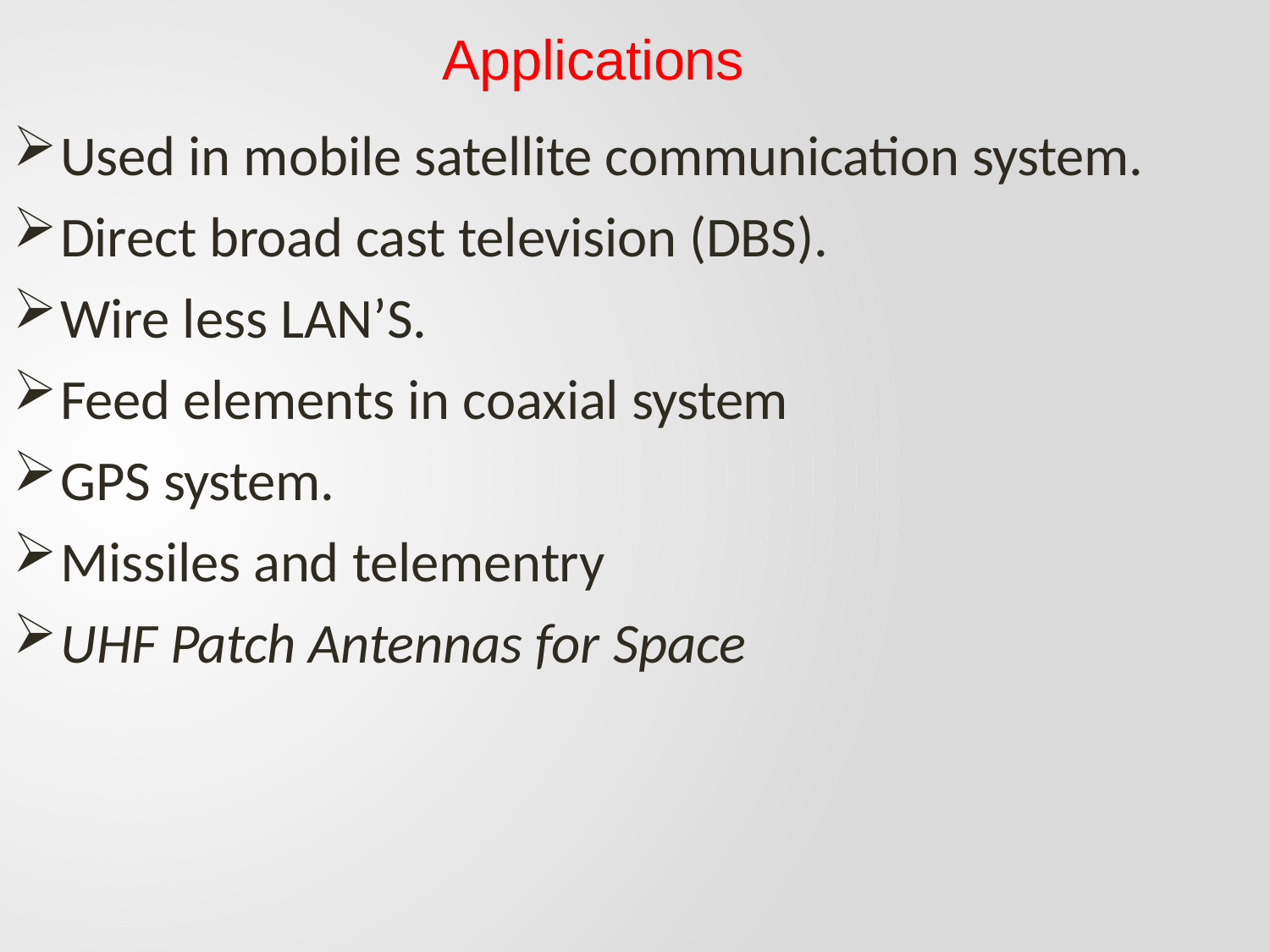

# Applications
Used in mobile satellite communication system.
Direct broad cast television (DBS).
Wire less LAN’S.
Feed elements in coaxial system
GPS system.
Missiles and telementry
UHF Patch Antennas for Space